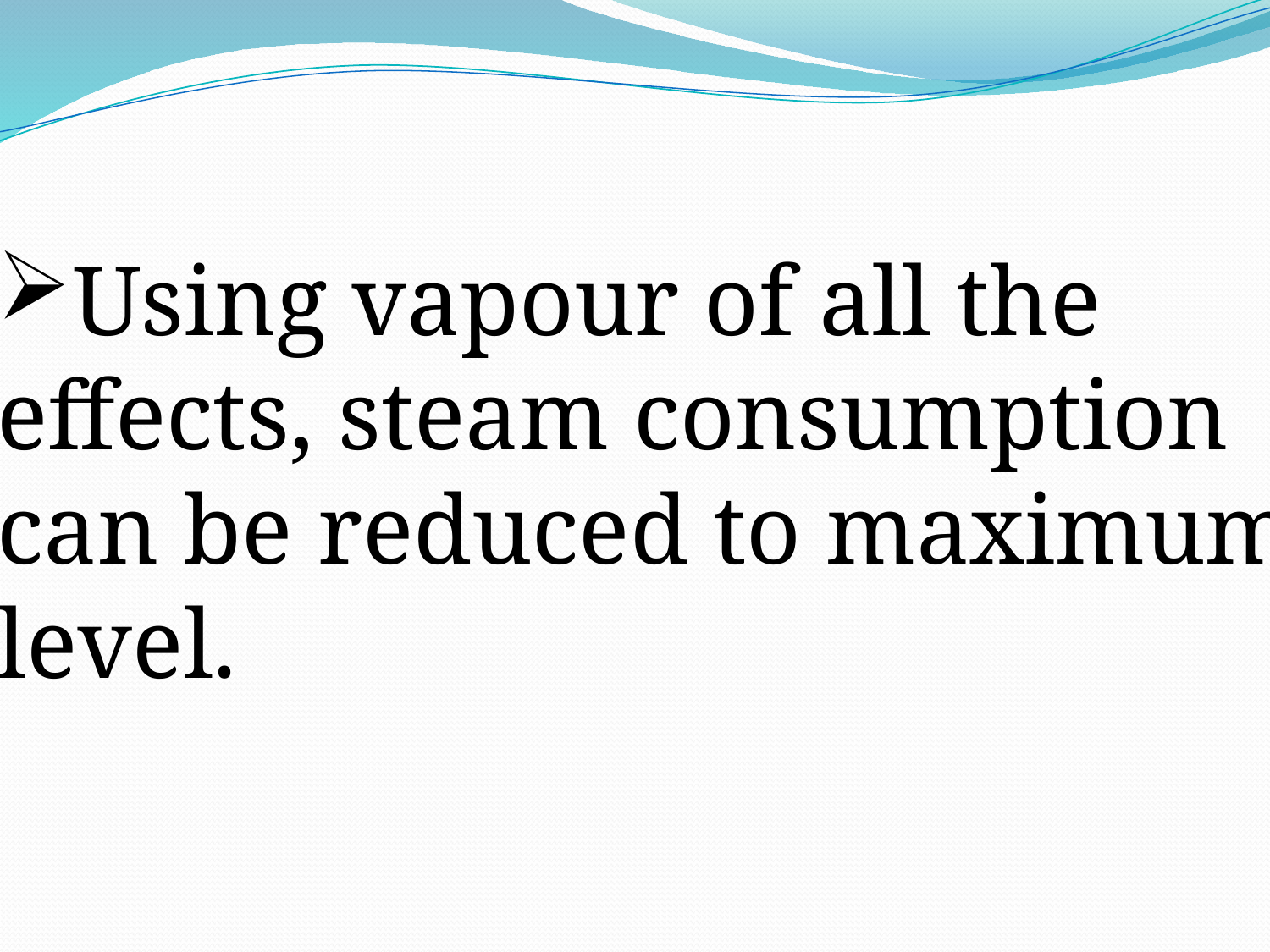

Using vapour of all the
effects, steam consumption
can be reduced to maximum
level.